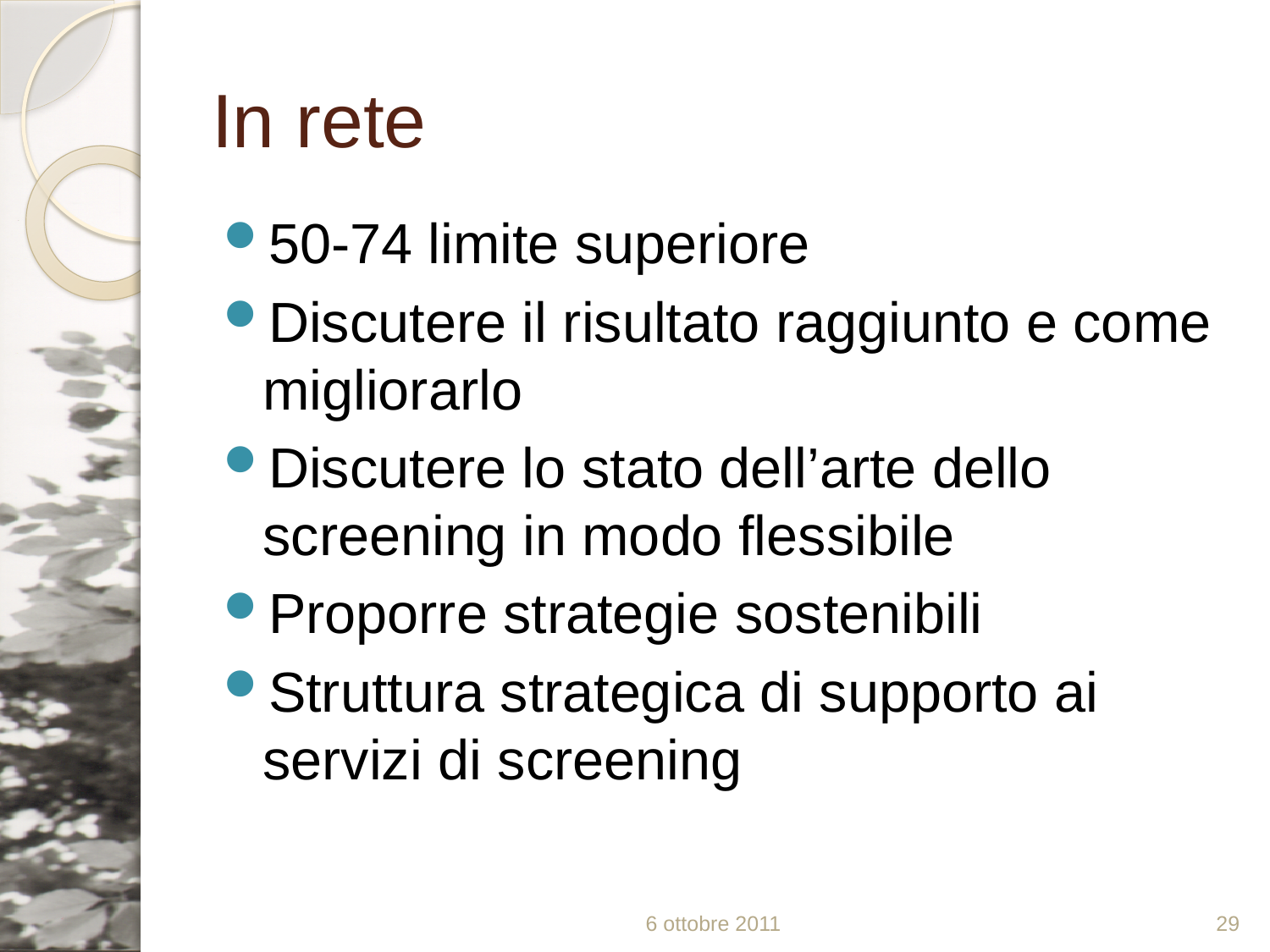

# In rete
50-74 limite superiore
Discutere il risultato raggiunto e come migliorarlo
Discutere lo stato dell’arte dello screening in modo flessibile
Proporre strategie sostenibili
Struttura strategica di supporto ai servizi di screening

6 ottobre 2011
29